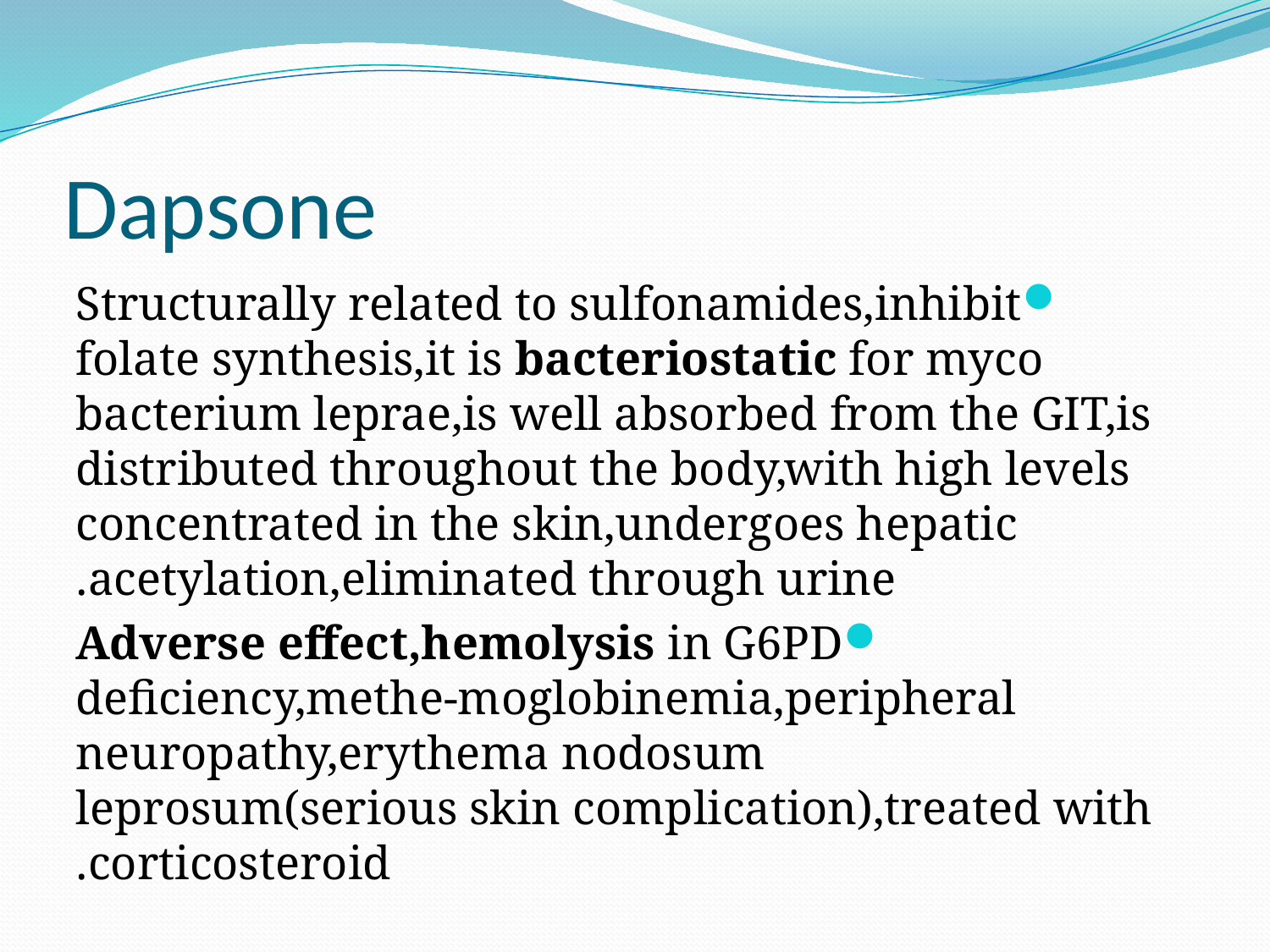

# Dapsone
Structurally related to sulfonamides,inhibit folate synthesis,it is bacteriostatic for myco bacterium leprae,is well absorbed from the GIT,is distributed throughout the body,with high levels concentrated in the skin,undergoes hepatic acetylation,eliminated through urine.
Adverse effect,hemolysis in G6PD deficiency,methe-moglobinemia,peripheral neuropathy,erythema nodosum leprosum(serious skin complication),treated with corticosteroid.